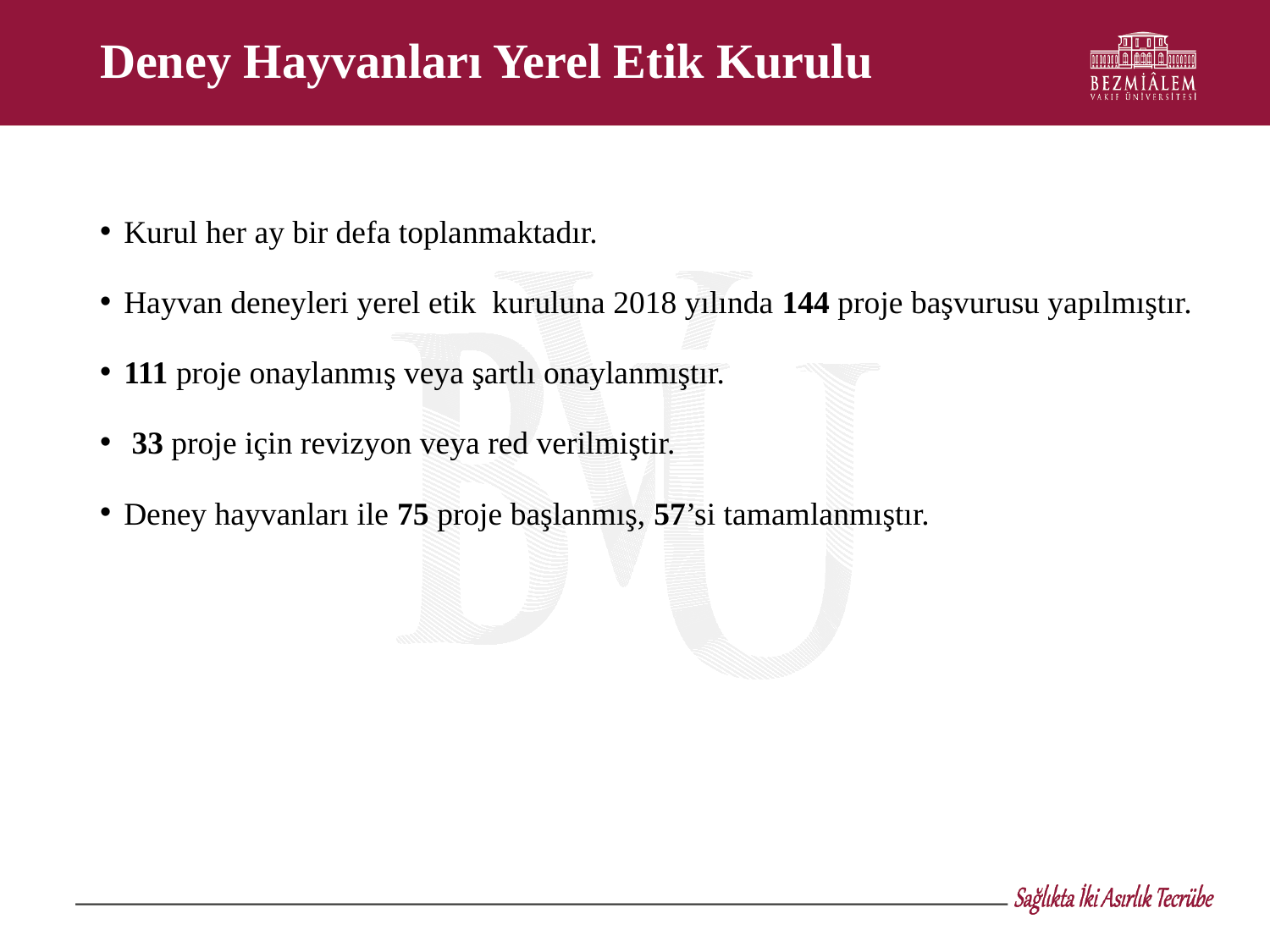

# Deney Hayvanları Yerel Etik Kurulu
Kurul her ay bir defa toplanmaktadır.
Hayvan deneyleri yerel etik  kuruluna 2018 yılında 144 proje başvurusu yapılmıştır.
111 proje onaylanmış veya şartlı onaylanmıştır.
 33 proje için revizyon veya red verilmiştir.
Deney hayvanları ile 75 proje başlanmış, 57’si tamamlanmıştır.